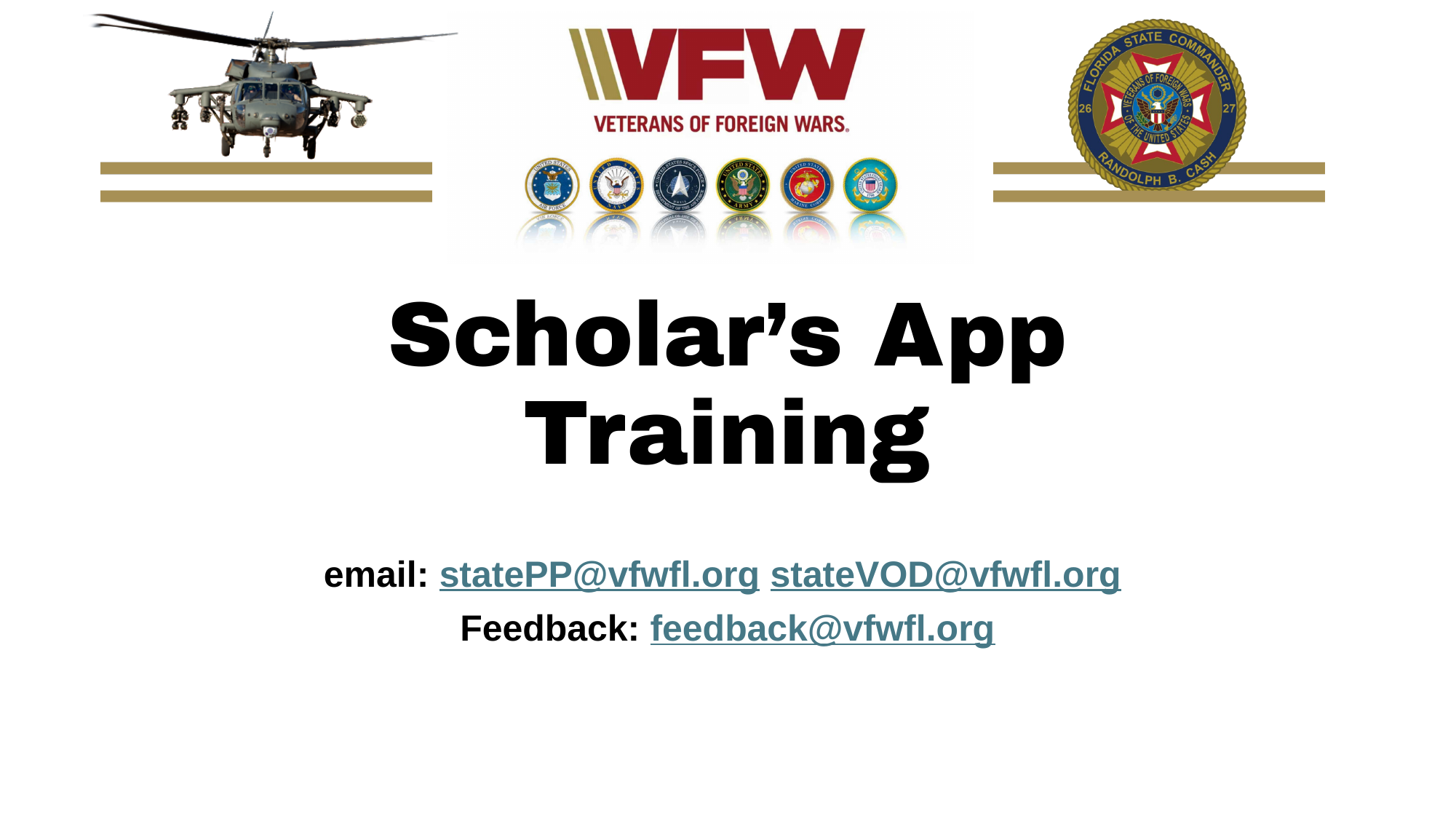

# Scholar’s App Training
email: statePP@vfwfl.org stateVOD@vfwfl.org
Feedback: feedback@vfwfl.org